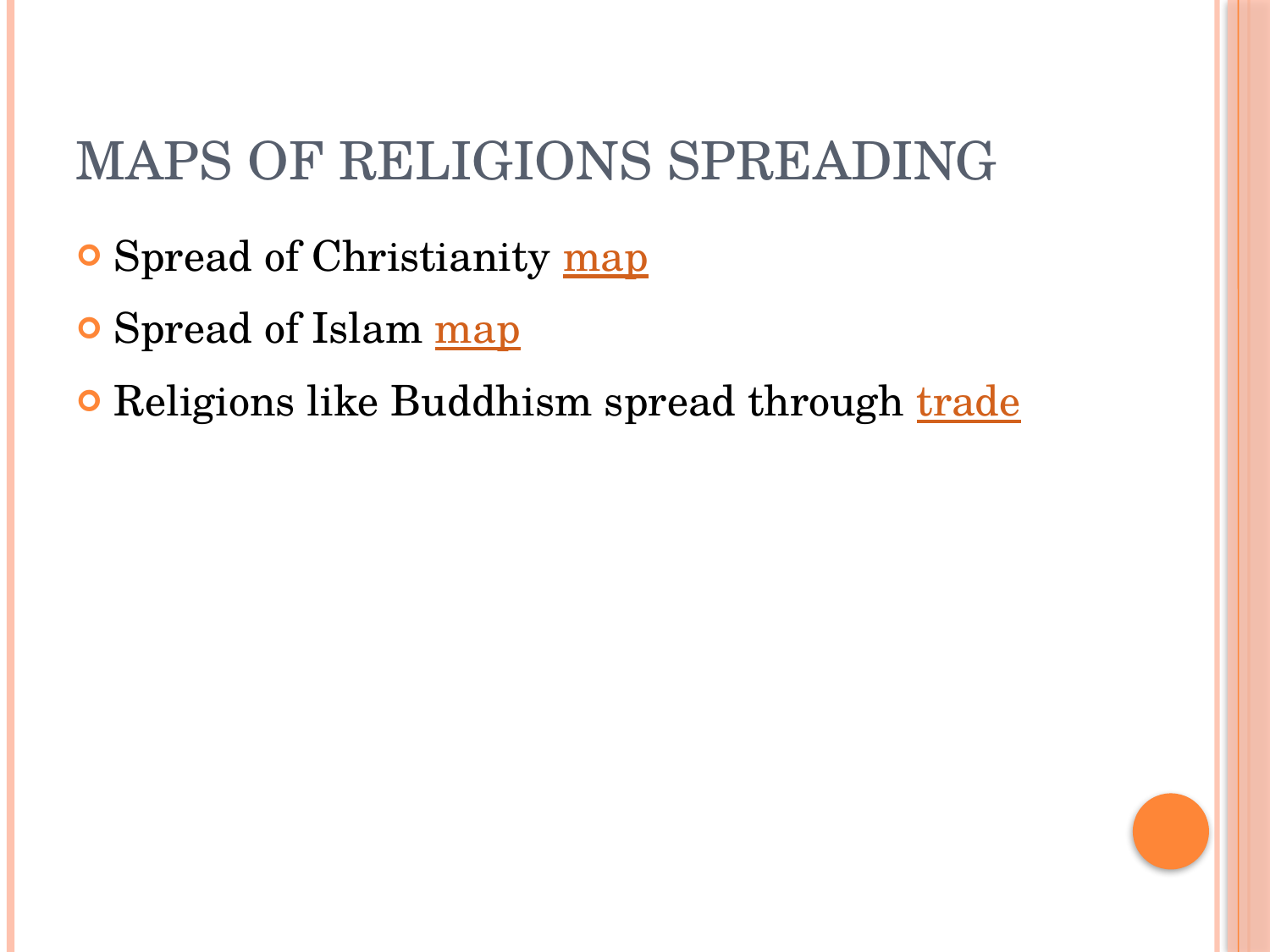

# Maps of religions spreading
Spread of Christianity map
Spread of Islam map
Religions like Buddhism spread through trade